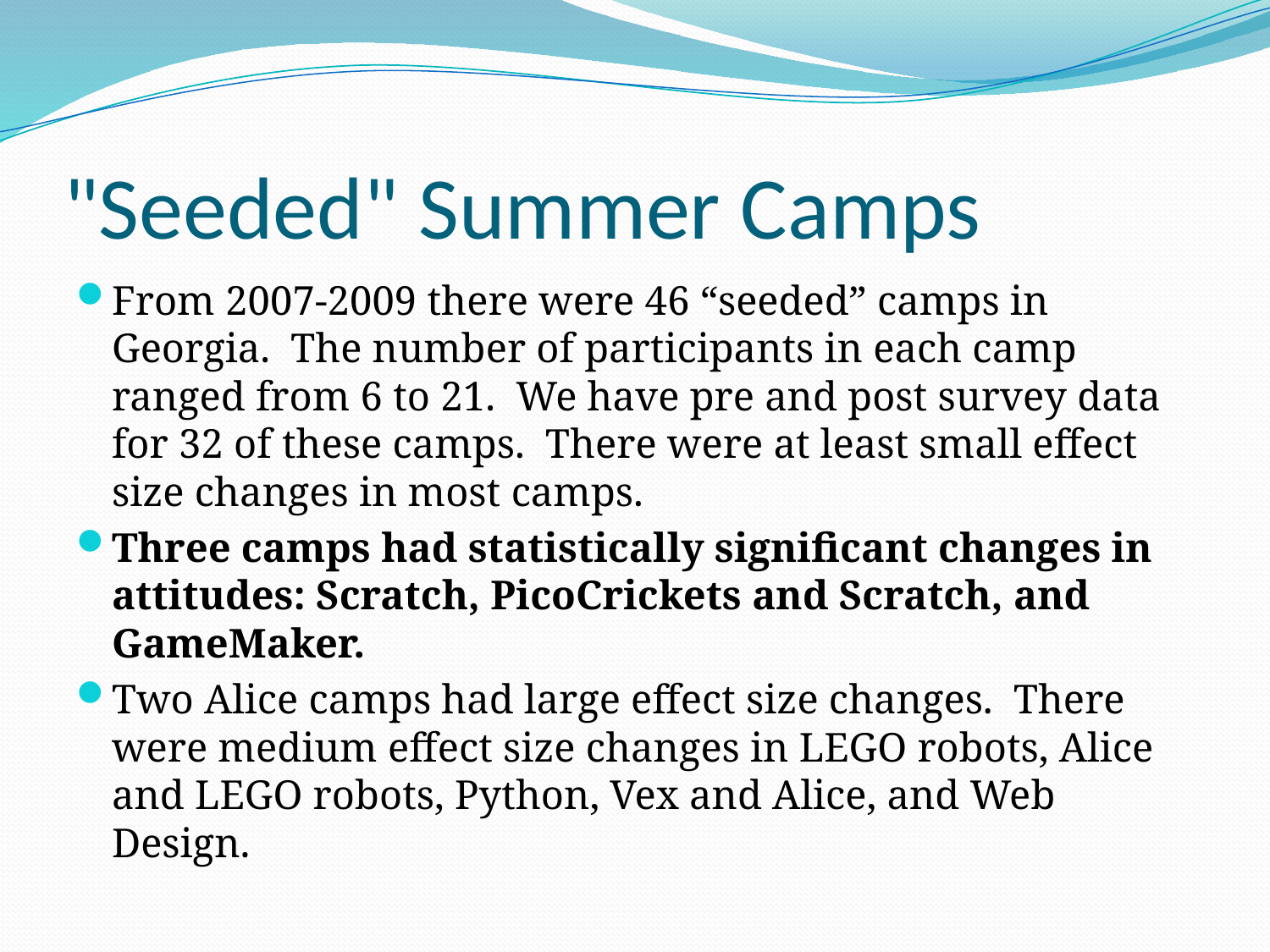

# "Seeded" Summer Camps
From 2007-2009 there were 46 “seeded” camps in Georgia.  The number of participants in each camp ranged from 6 to 21.  We have pre and post survey data for 32 of these camps.  There were at least small effect size changes in most camps.
Three camps had statistically significant changes in attitudes: Scratch, PicoCrickets and Scratch, and GameMaker.
Two Alice camps had large effect size changes.  There were medium effect size changes in LEGO robots, Alice and LEGO robots, Python, Vex and Alice, and Web Design.